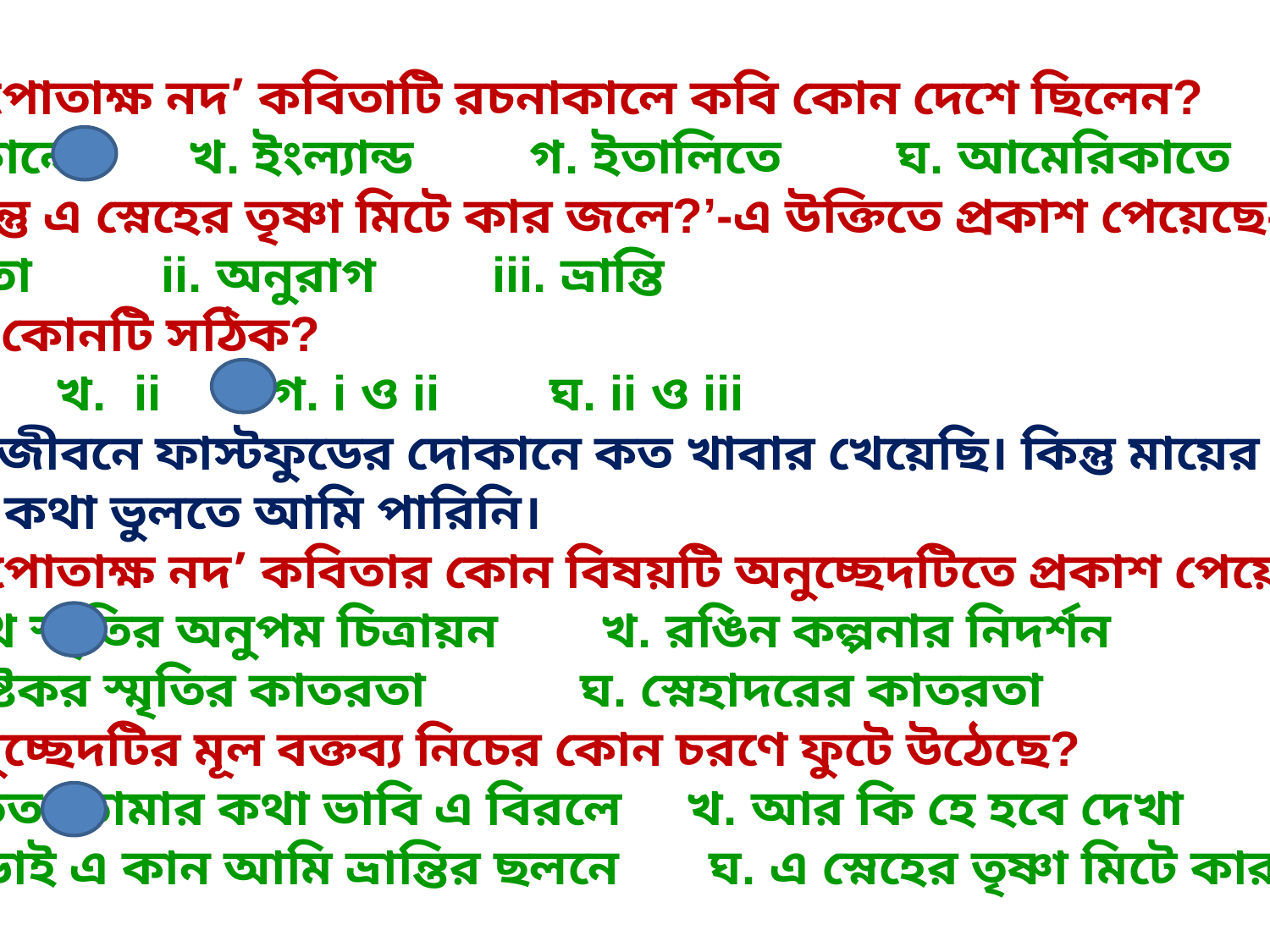

‘কপোতাক্ষ নদ’ কবিতাটি রচনাকালে কবি কোন দেশে ছিলেন?
ক.   ফ্রান্সে        খ. ইংল্যান্ড         গ. ইতালিতে         ঘ. আমেরিকাতে
 ‘কিন্তু এ স্নেহের তৃষ্ণা মিটে কার জলে?’-এ উক্তিতে প্রকাশ পেয়েছে-
মমতা          ii. অনুরাগ         iii. ভ্রান্তি
নিচের কোনটি সঠিক?
ক. i        খ.  ii        গ. i ও ii        ঘ. ii ও iii
প্রবাস জীবনে ফাস্টফুডের দোকানে কত খাবার খেয়েছি। কিন্তু মায়ের হাতের
পিঠার কথা ভুলতে আমি পারিনি।
‘কপোতাক্ষ নদ’ কবিতার কোন বিষয়টি অনুচ্ছেদটিতে প্রকাশ পেয়েছে?
ক.  সুখ স্মৃতির অনুপম চিত্রায়ন        খ. রঙিন কল্পনার নিদর্শন
গ.    কষ্টকর স্মৃতির কাতরতা            ঘ. স্নেহাদরের কাতরতা
অনুচ্ছেদটির মূল বক্তব্য নিচের কোন চরণে ফুটে উঠেছে?
ক.  সতত তোমার কথা ভাবি এ বিরলে     খ. আর কি হে হবে দেখা
গ.  জুড়াই এ কান আমি ভ্রান্তির ছলনে       ঘ. এ স্নেহের তৃষ্ণা মিটে কার জলে?